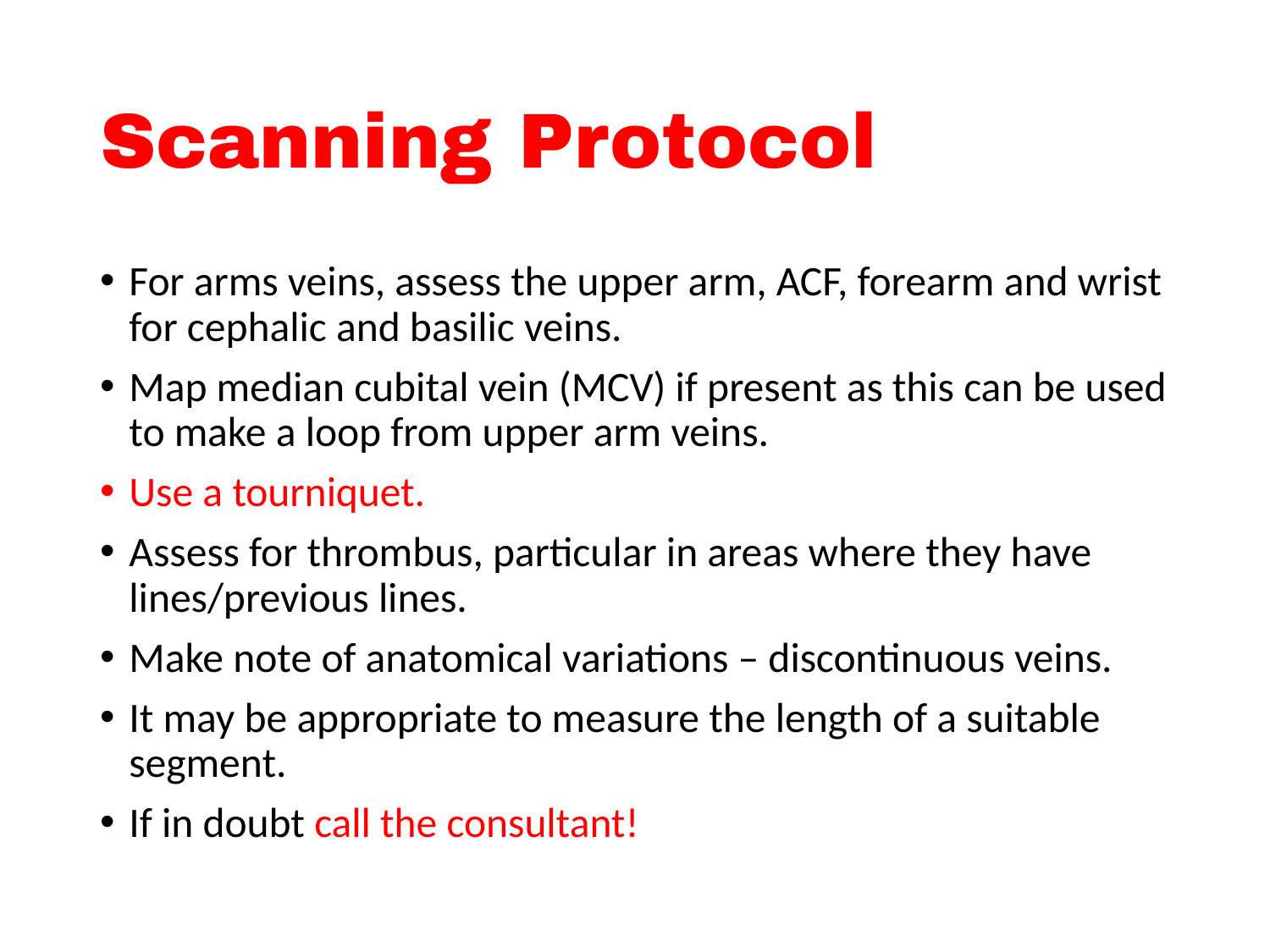

# Scanning Protocol
For arms veins, assess the upper arm, ACF, forearm and wrist for cephalic and basilic veins.
Map median cubital vein (MCV) if present as this can be used to make a loop from upper arm veins.
Use a tourniquet.
Assess for thrombus, particular in areas where they have lines/previous lines.
Make note of anatomical variations – discontinuous veins.
It may be appropriate to measure the length of a suitable segment.
If in doubt call the consultant!